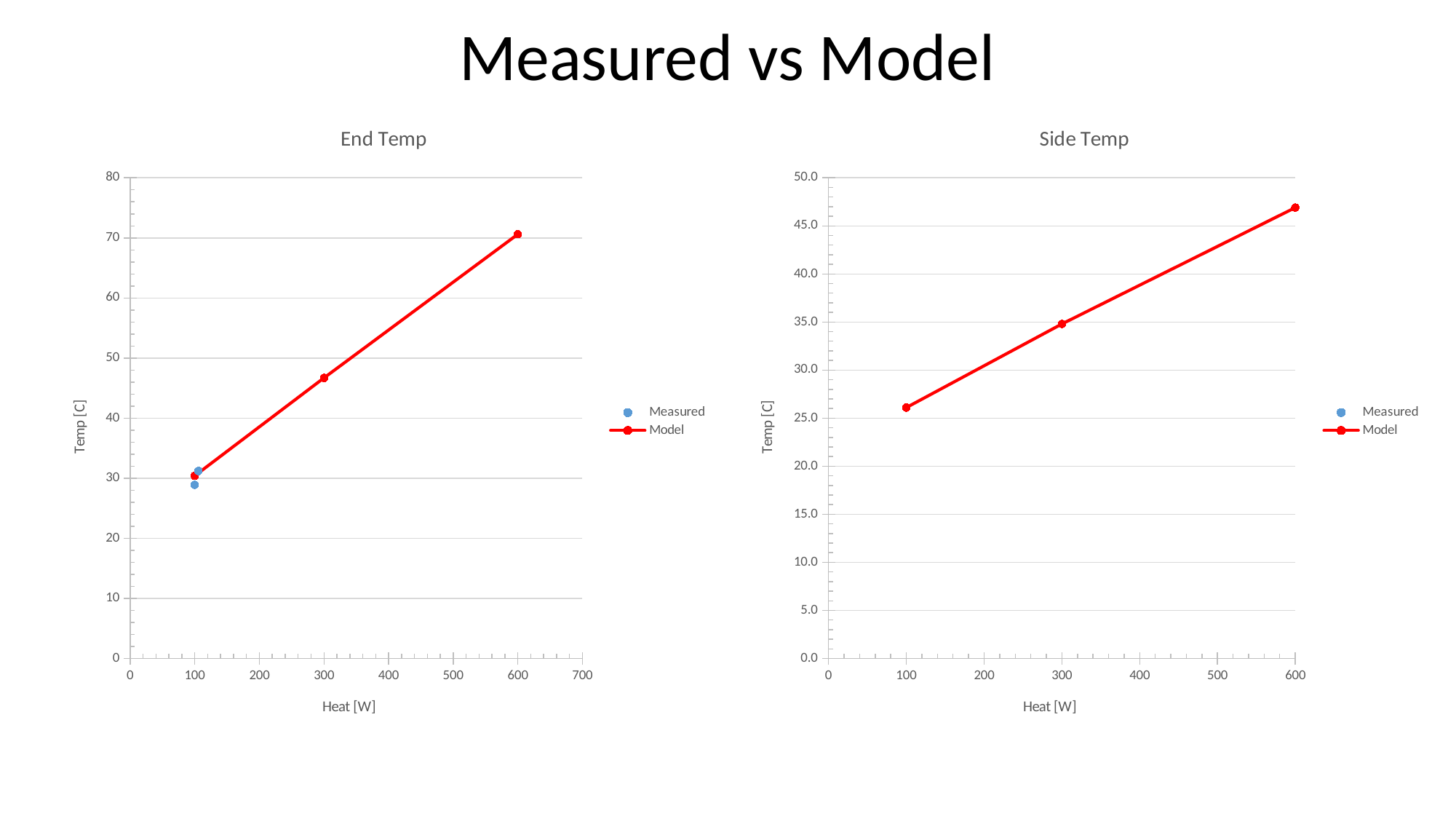

# Measured vs Model

### Chart: End Temp

| Category |  |  |
|---|---|---|

### Chart: Side Temp

| Category |  |  |
|---|---|---|